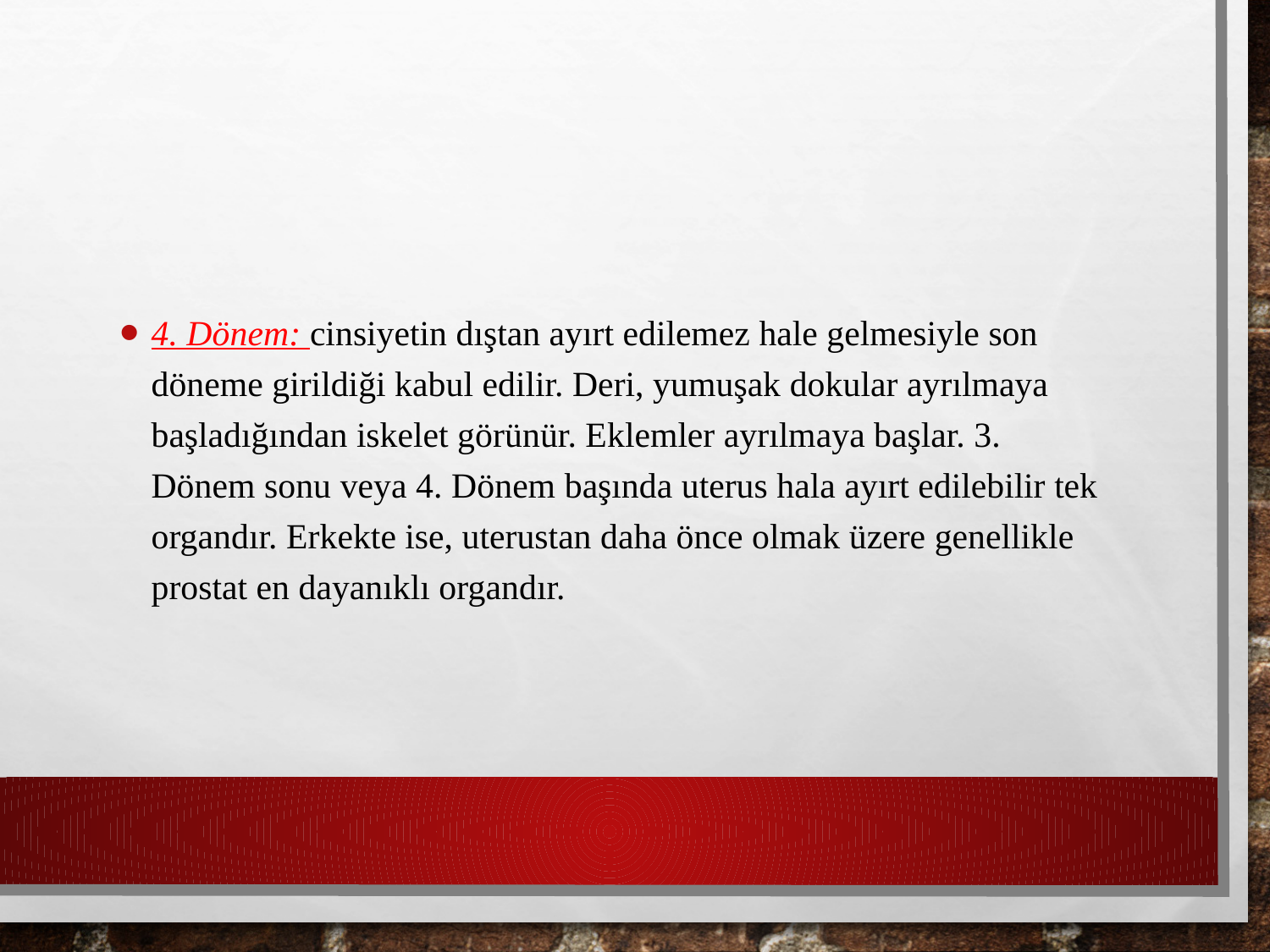

#
4. Dönem: cinsiyetin dıştan ayırt edilemez hale gelmesiyle son döneme girildiği kabul edilir. Deri, yumuşak dokular ayrılmaya başladığından iskelet görünür. Eklemler ayrılmaya başlar. 3. Dönem sonu veya 4. Dönem başında uterus hala ayırt edilebilir tek organdır. Erkekte ise, uterustan daha önce olmak üzere genellikle prostat en dayanıklı organdır.